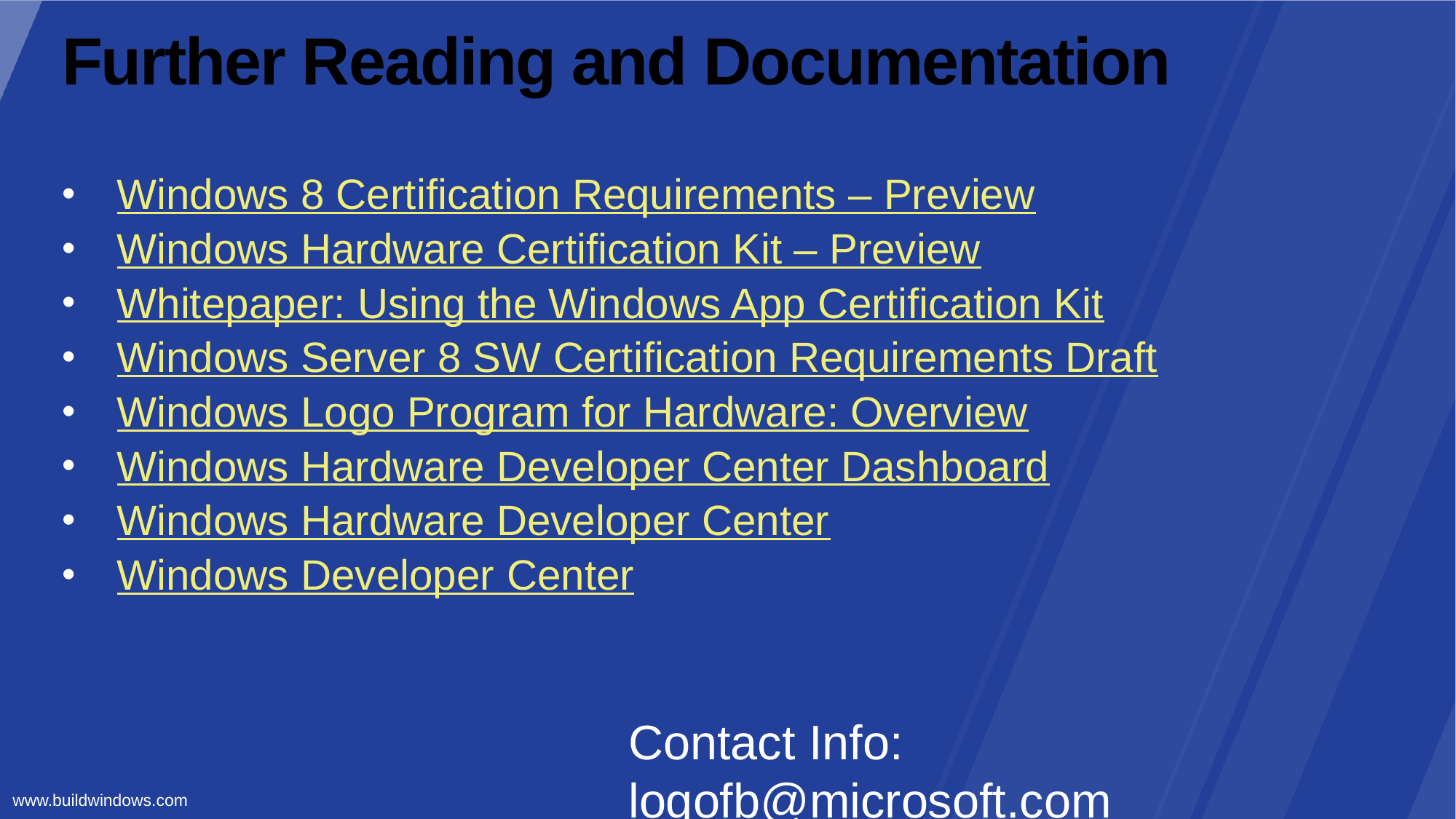

# Further Reading and Documentation
Windows 8 Certification Requirements – Preview
Windows Hardware Certification Kit – Preview
Whitepaper: Using the Windows App Certification Kit
Windows Server 8 SW Certification Requirements Draft
Windows Logo Program for Hardware: Overview
Windows Hardware Developer Center Dashboard
Windows Hardware Developer Center
Windows Developer Center
Contact Info: logofb@microsoft.com